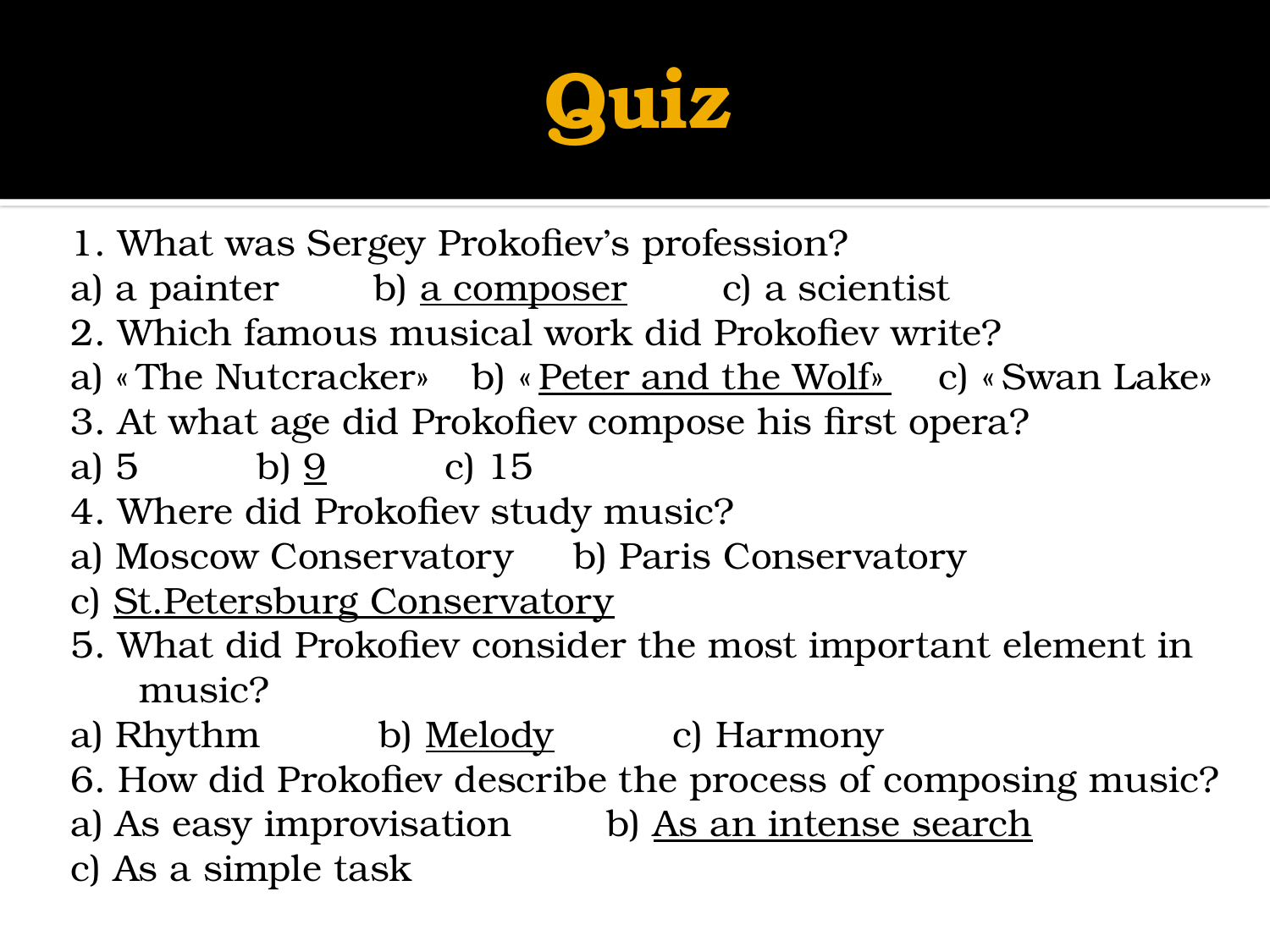

# Quiz
1. What was Sergey Prokofiev’s profession?
a) a painter        b) a composer        c) a scientist
2. Which famous musical work did Prokofiev write?
a) «The Nutcracker»   b) «Peter and the Wolf»    c) «Swan Lake»
3. At what age did Prokofiev compose his first opera?
a) 5          b) 9          c) 15
4. Where did Prokofiev study music?
a) Moscow Conservatory     b) Paris Conservatory
c) St.Petersburg Conservatory
5. What did Prokofiev consider the most important element in music?
a) Rhythm          b) Melody          c) Harmony
6. How did Prokofiev describe the process of composing music?
a) As easy improvisation        b) As an intense search
c) As a simple task